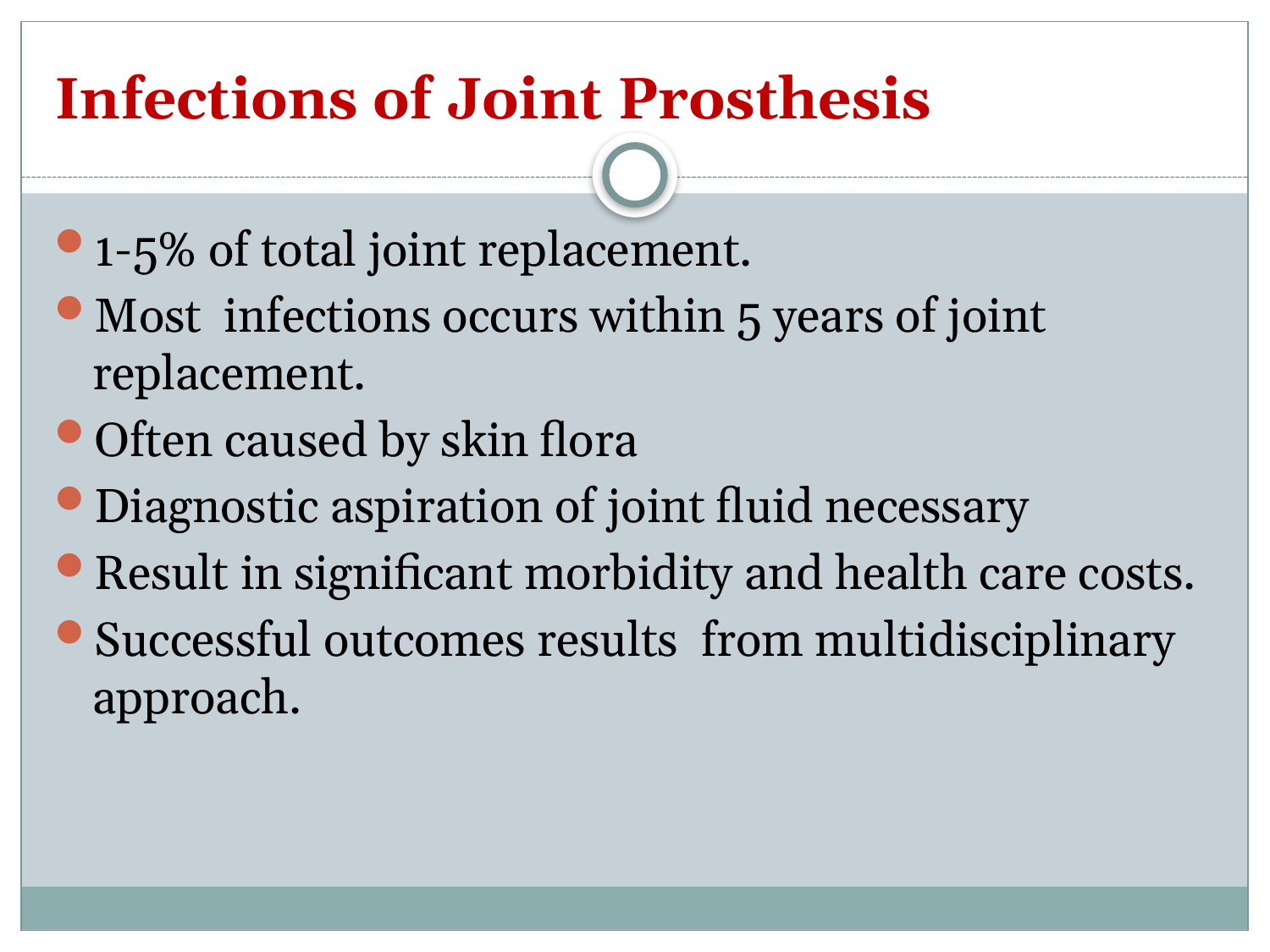

# Infections of Joint Prosthesis
1-5% of total joint replacement.
Most  infections occurs within 5 years of joint replacement.
Often caused by skin flora
Diagnostic aspiration of joint fluid necessary
Result in significant morbidity and health care costs.
Successful outcomes results  from multidisciplinary approach.